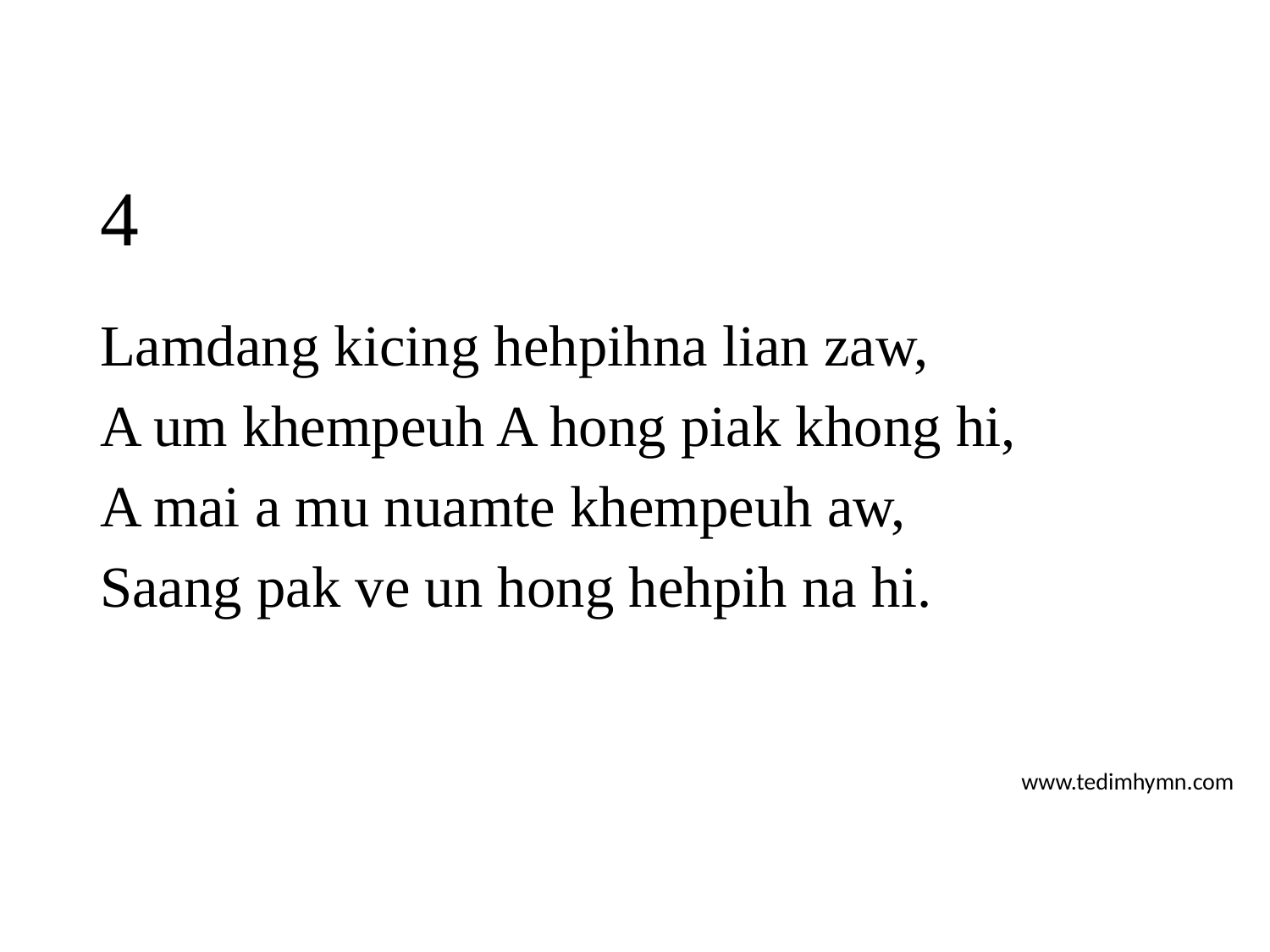

# 4
Lamdang kicing hehpihna lian zaw,
A um khempeuh A hong piak khong hi,
A mai a mu nuamte khempeuh aw,
Saang pak ve un hong hehpih na hi.

www.tedimhymn.com